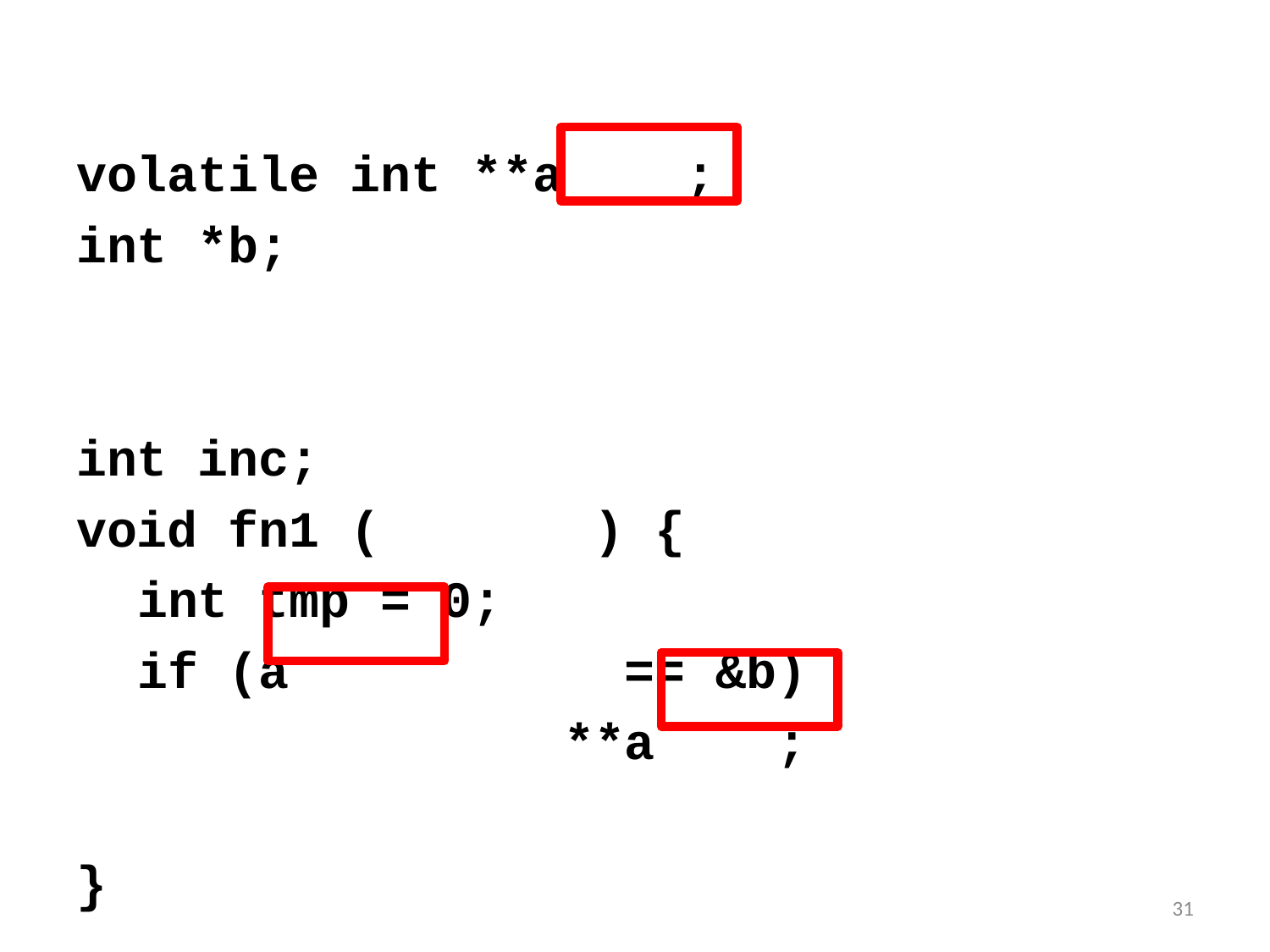

volatile int **a    ;
int *b;

int inc;
void fn1 (       ) {
  int tmp = 0;
  if (a           == &b)
                **a    ;

}

31